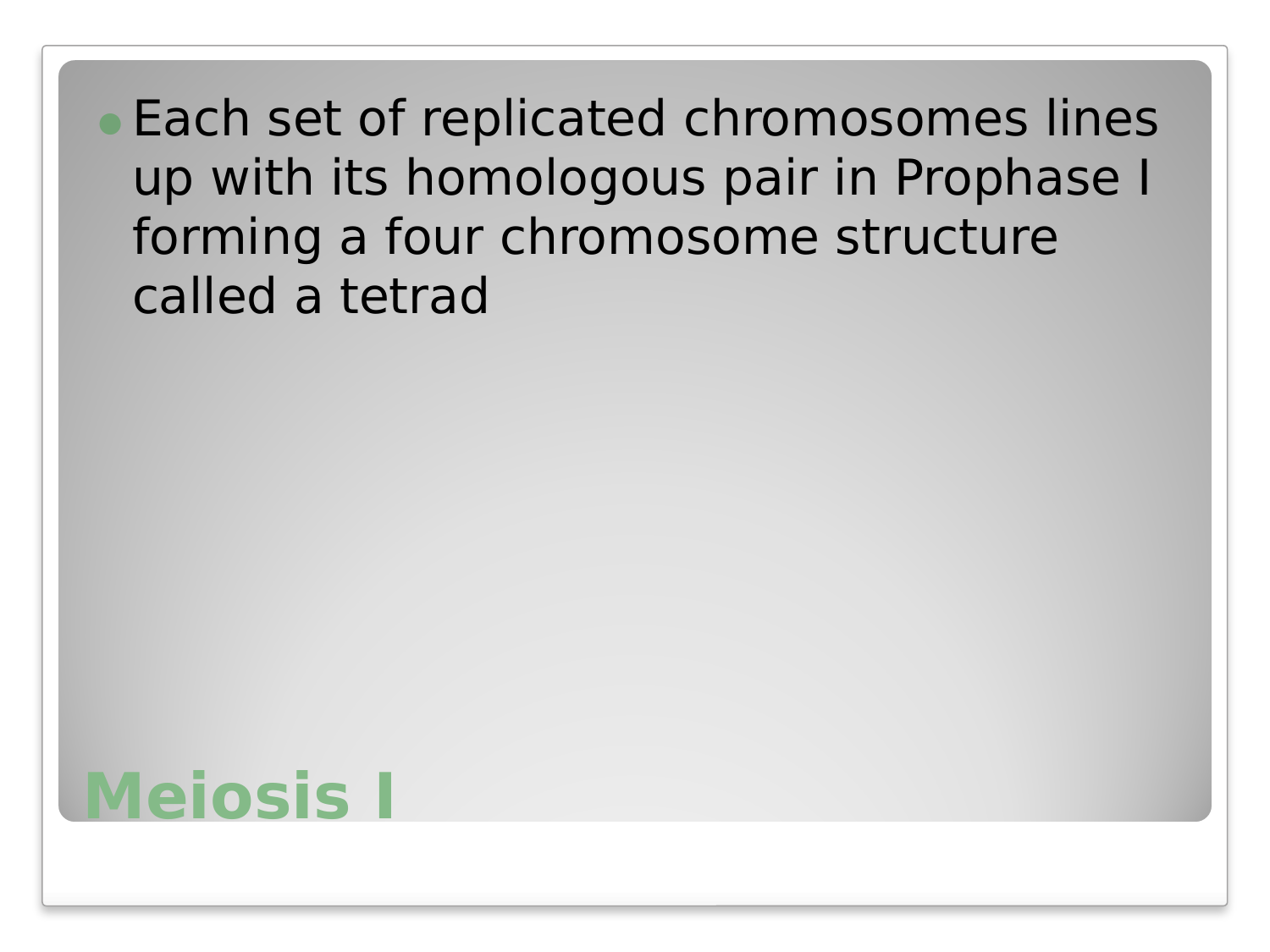

Each set of replicated chromosomes lines up with its homologous pair in Prophase I forming a four chromosome structure called a tetrad

# Meiosis I